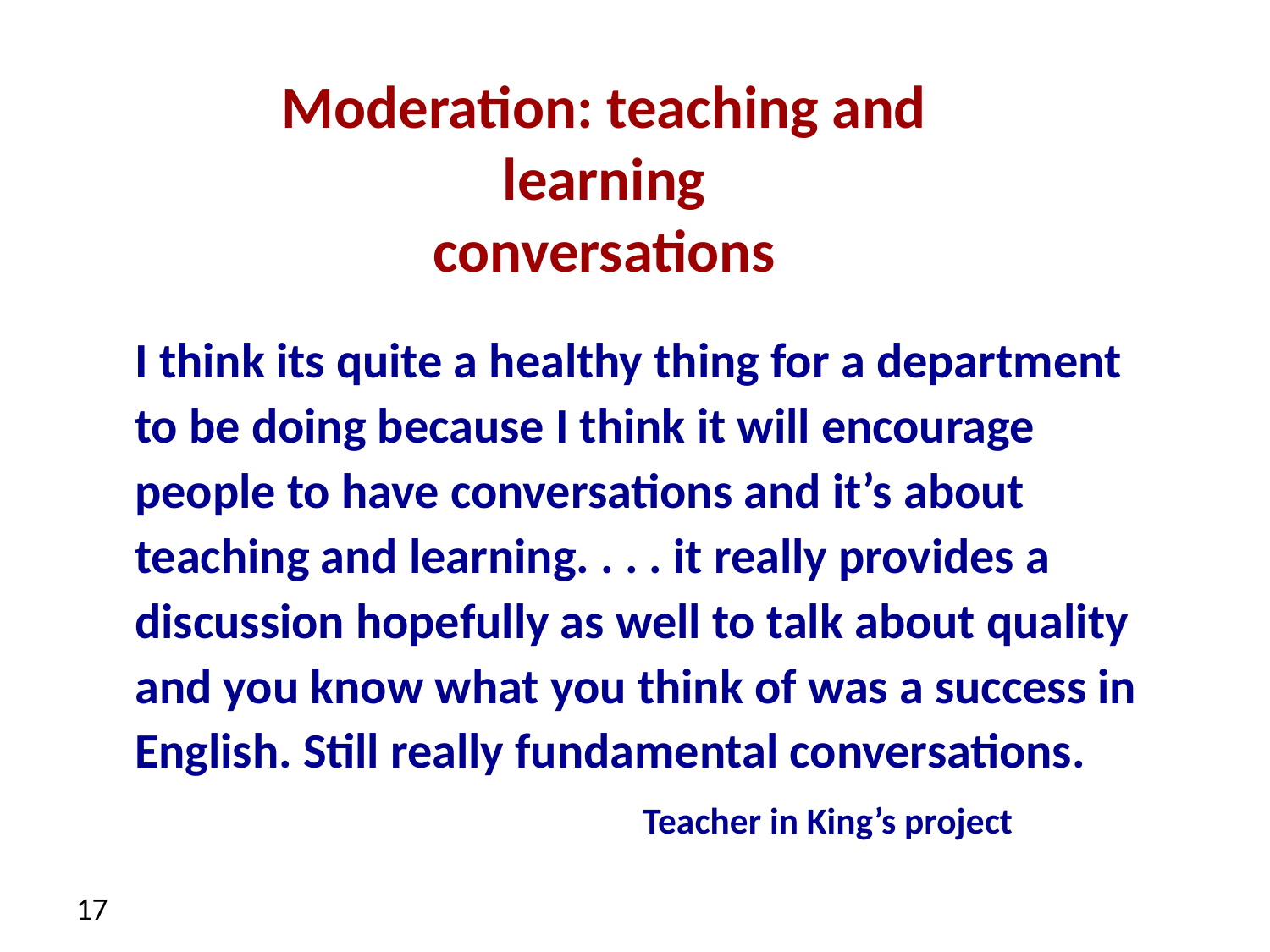

# Moderation: teaching and learning conversations
I think its quite a healthy thing for a department to be doing because I think it will encourage people to have conversations and it’s about teaching and learning. . . . it really provides a discussion hopefully as well to talk about quality and you know what you think of was a success in English. Still really fundamental conversations.
					Teacher in King’s project

17